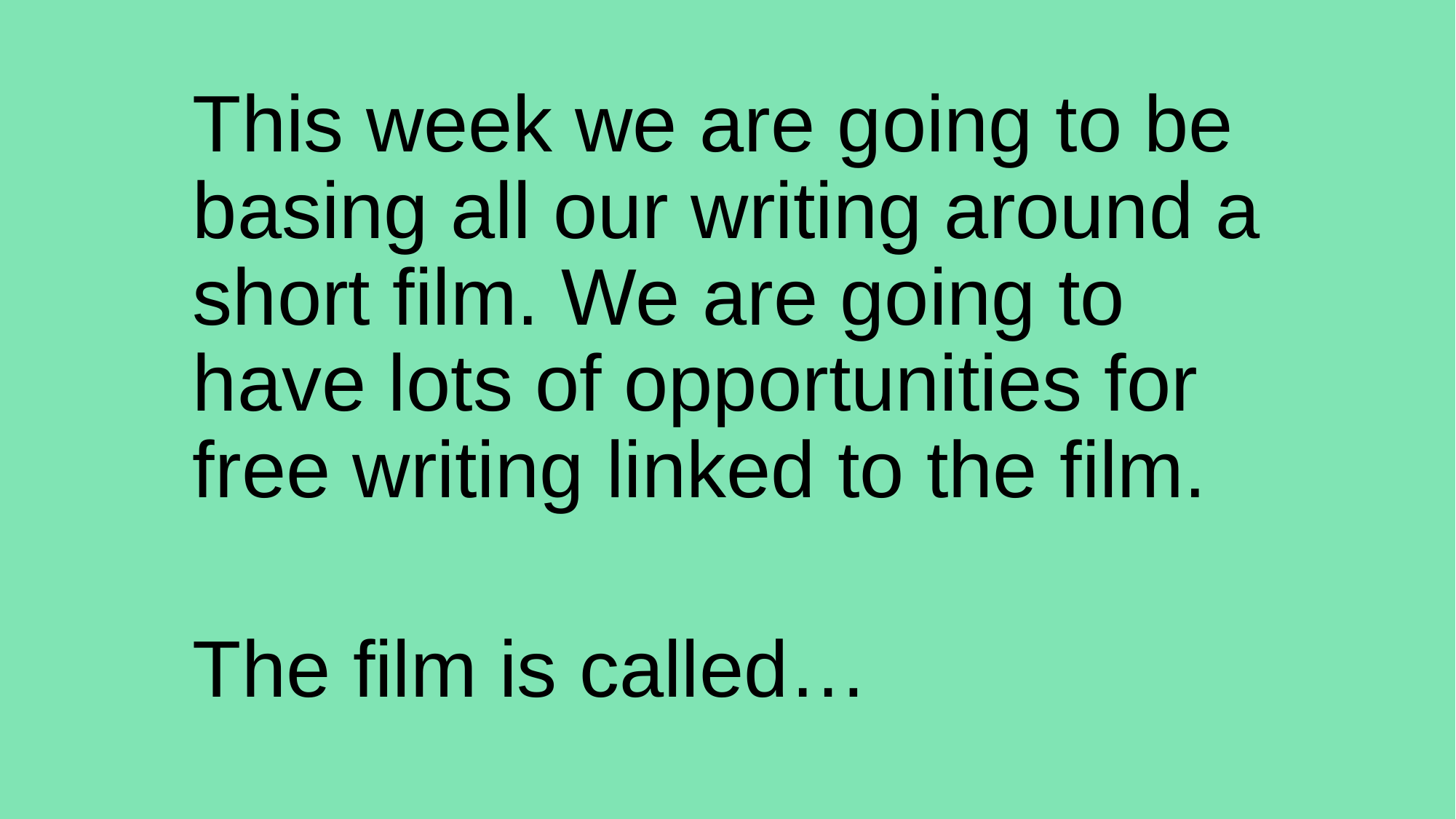

This week we are going to be basing all our writing around a short film. We are going to have lots of opportunities for free writing linked to the film.

The film is called…